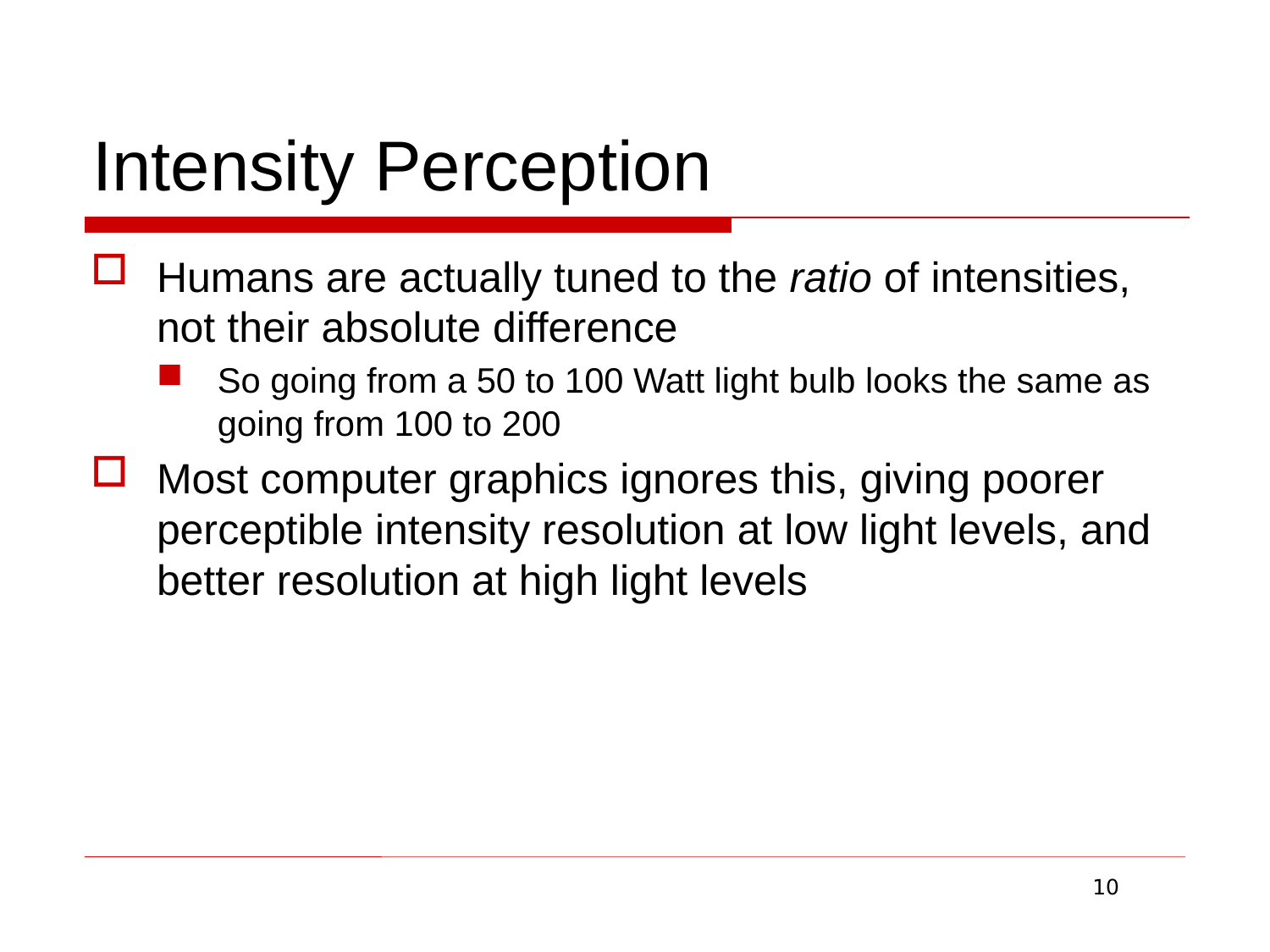

# Intensity Perception
Humans are actually tuned to the ratio of intensities, not their absolute difference
So going from a 50 to 100 Watt light bulb looks the same as going from 100 to 200
Most computer graphics ignores this, giving poorer perceptible intensity resolution at low light levels, and better resolution at high light levels
10